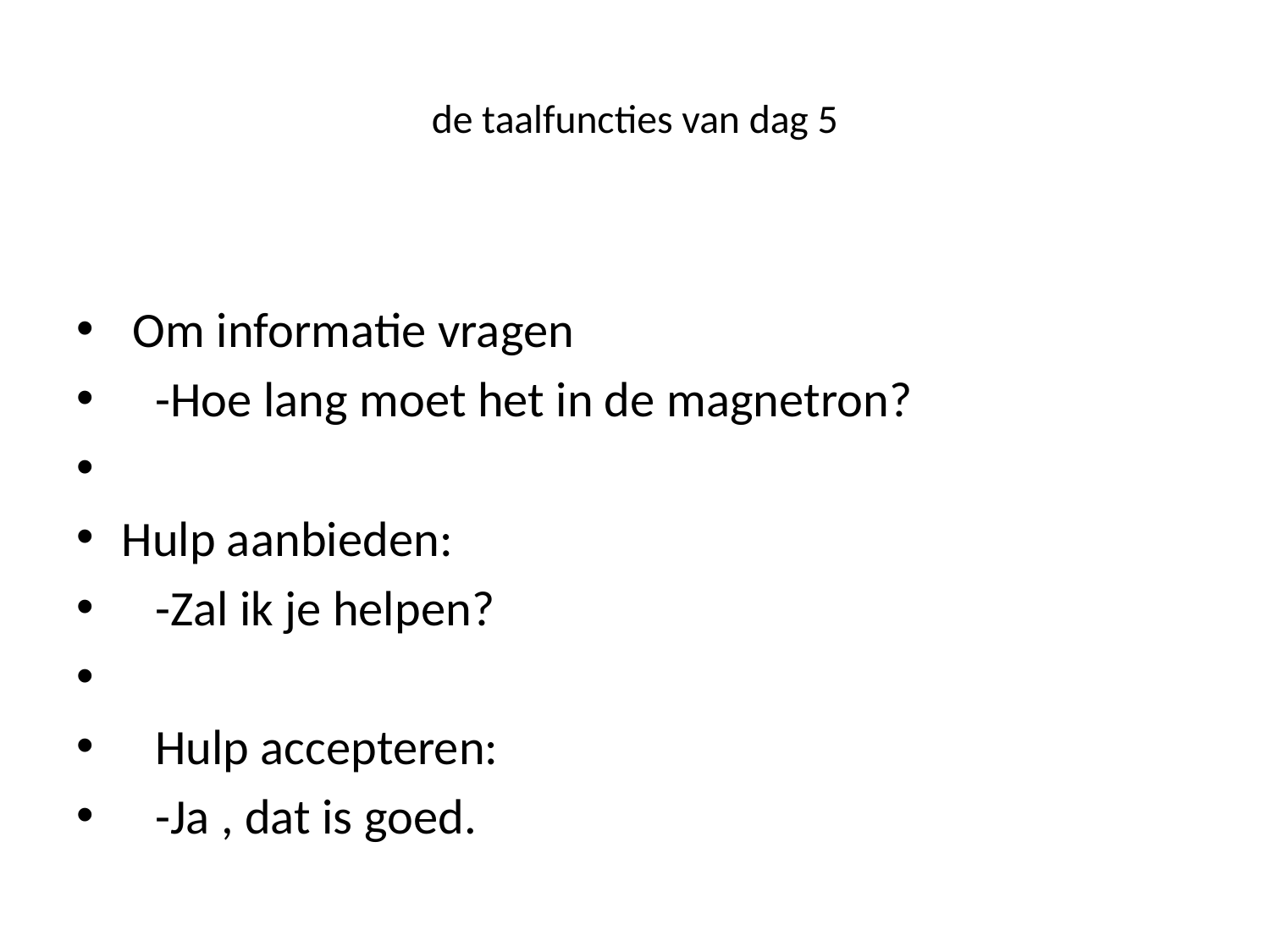

# de taalfuncties van dag 5

 Om informatie vragen
   -Hoe lang moet het in de magnetron?

Hulp aanbieden:
   -Zal ik je helpen?

   Hulp accepteren:
   -Ja , dat is goed.